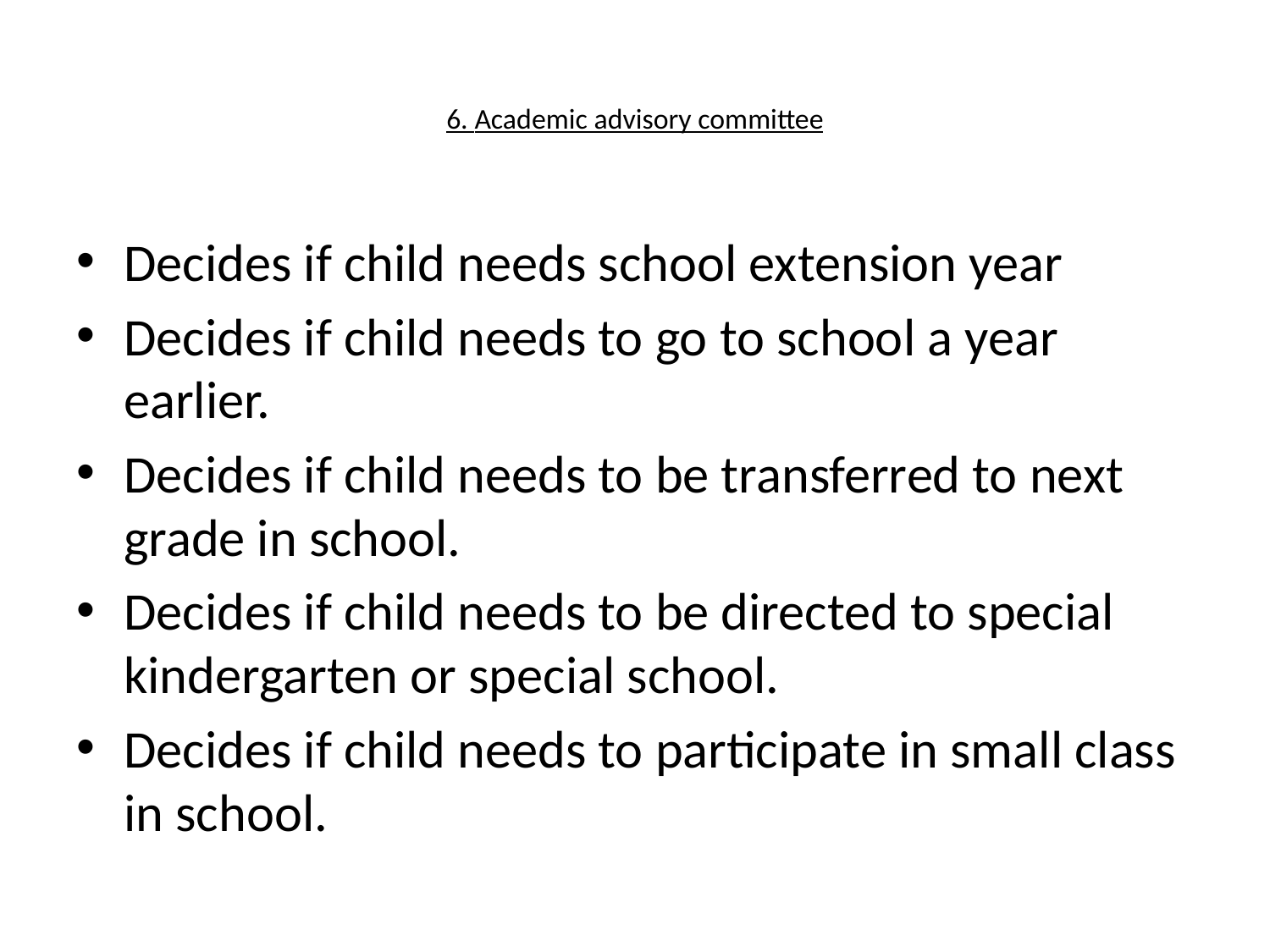

# 6. Academic advisory committee
Decides if child needs school extension year
Decides if child needs to go to school a year earlier.
Decides if child needs to be transferred to next grade in school.
Decides if child needs to be directed to special kindergarten or special school.
Decides if child needs to participate in small class in school.